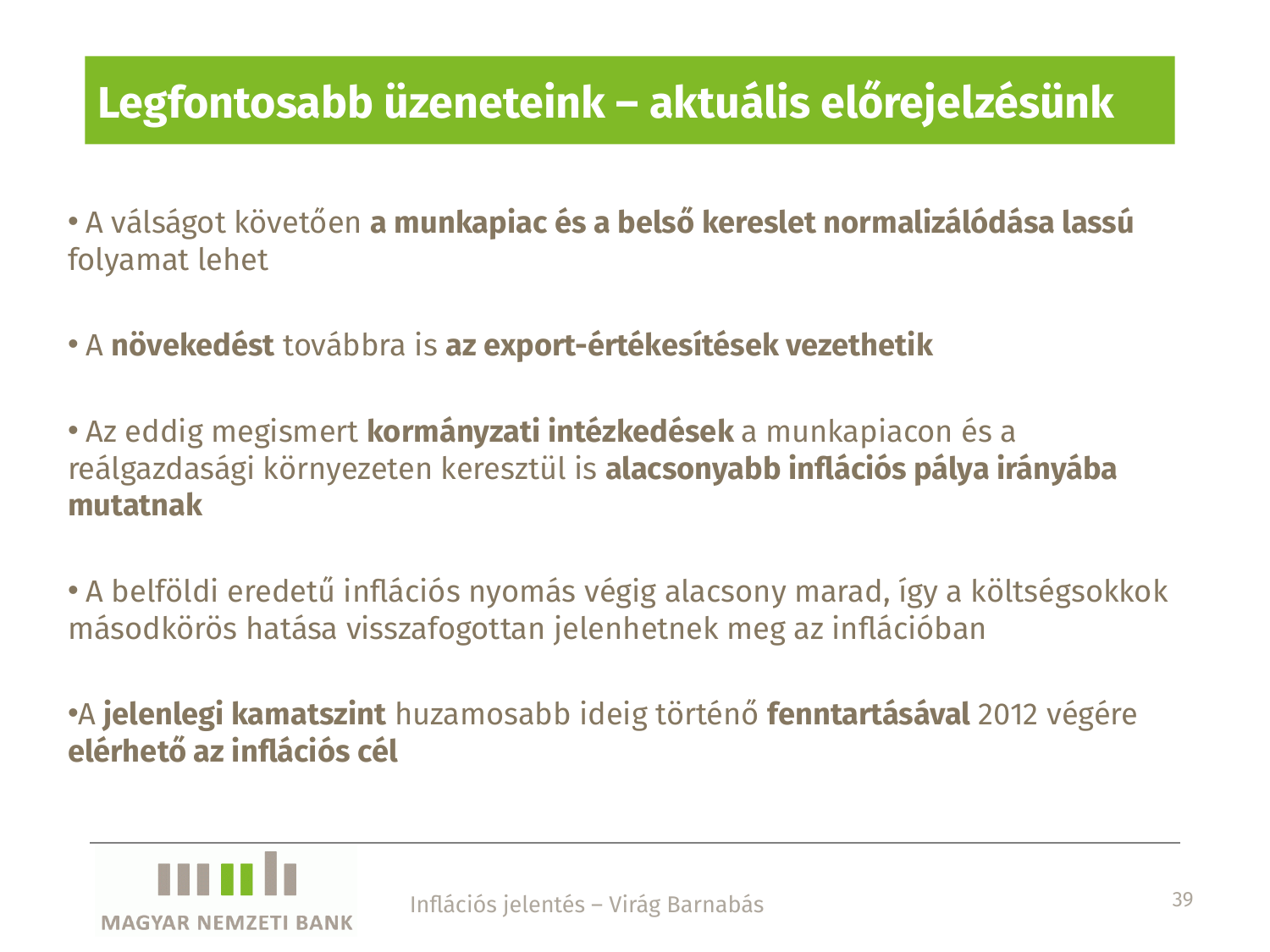

# Legfontosabb üzeneteink – aktuális előrejelzésünk
 A válságot követően a munkapiac és a belső kereslet normalizálódása lassú folyamat lehet

 A növekedést továbbra is az export-értékesítések vezethetik

 Az eddig megismert kormányzati intézkedések a munkapiacon és a reálgazdasági környezeten keresztül is alacsonyabb inflációs pálya irányába mutatnak

 A belföldi eredetű inflációs nyomás végig alacsony marad, így a költségsokkok másodkörös hatása visszafogottan jelenhetnek meg az inflációban

A jelenlegi kamatszint huzamosabb ideig történő fenntartásával 2012 végére elérhető az inflációs cél
Inflációs jelentés – Virág Barnabás
39